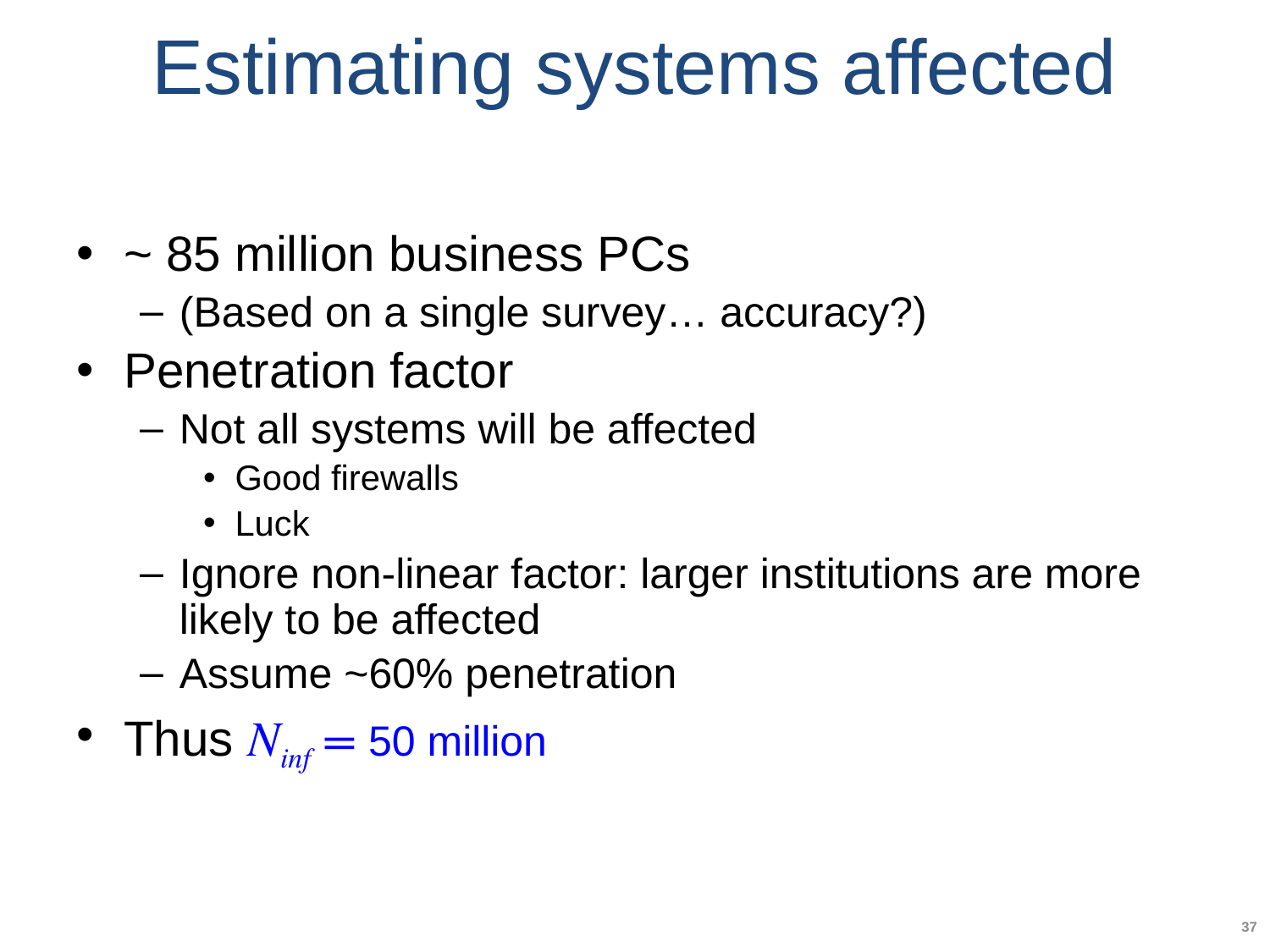

# Estimating systems affected
~ 85 million business PCs
(Based on a single survey… accuracy?)
Penetration factor
Not all systems will be affected
Good firewalls
Luck
Ignore non-linear factor: larger institutions are more likely to be affected
Assume ~60% penetration
Thus Ninf = 50 million
37